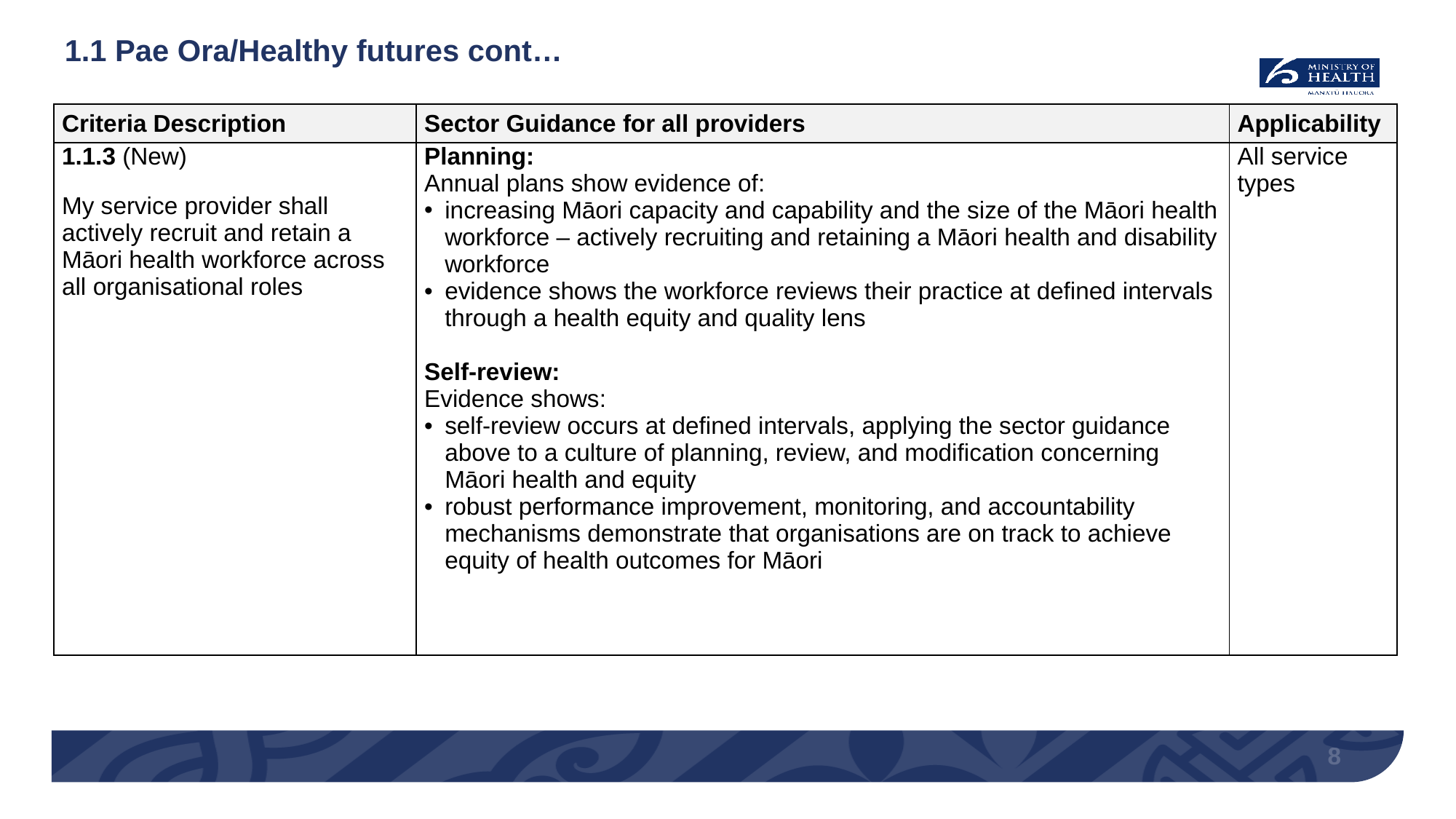

# 1.1 Pae Ora/Healthy futures cont…
| Criteria Description | Sector Guidance for all providers | Applicability |
| --- | --- | --- |
| 1.1.3 (New) My service provider shall actively recruit and retain a Māori health workforce across all organisational roles | Planning: Annual plans show evidence of: increasing Māori capacity and capability and the size of the Māori health workforce – actively recruiting and retaining a Māori health and disability workforce evidence shows the workforce reviews their practice at defined intervals through a health equity and quality lens Self-review: Evidence shows: self-review occurs at defined intervals, applying the sector guidance above to a culture of planning, review, and modification concerning Māori health and equity robust performance improvement, monitoring, and accountability mechanisms demonstrate that organisations are on track to achieve equity of health outcomes for Māori | All service types |